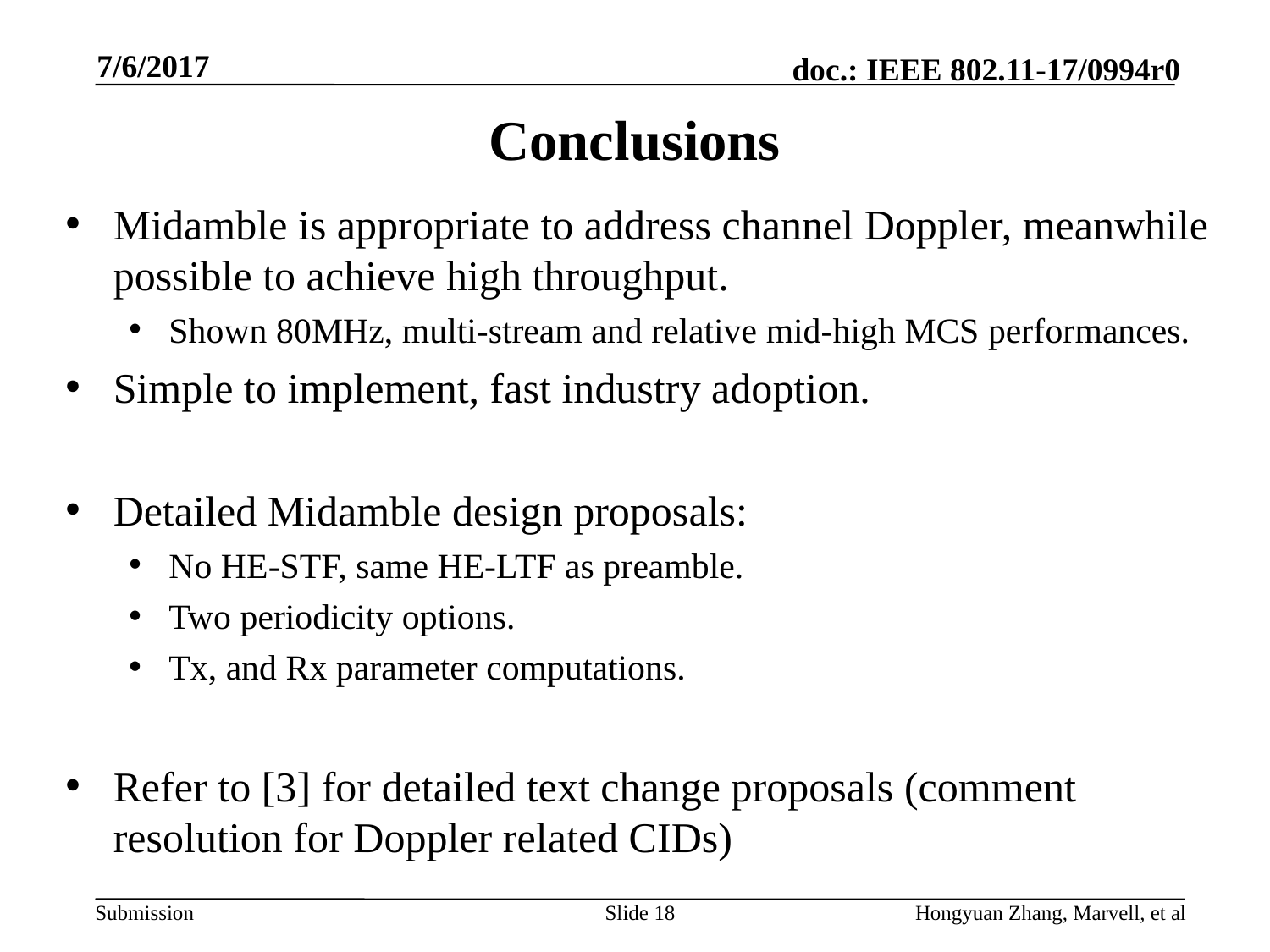

7/6/2017
# Conclusions
Midamble is appropriate to address channel Doppler, meanwhile possible to achieve high throughput.
Shown 80MHz, multi-stream and relative mid-high MCS performances.
Simple to implement, fast industry adoption.

Detailed Midamble design proposals:
No HE-STF, same HE-LTF as preamble.
Two periodicity options.
Tx, and Rx parameter computations.

Refer to [3] for detailed text change proposals (comment resolution for Doppler related CIDs)

Slide 18
Hongyuan Zhang, Marvell, et al